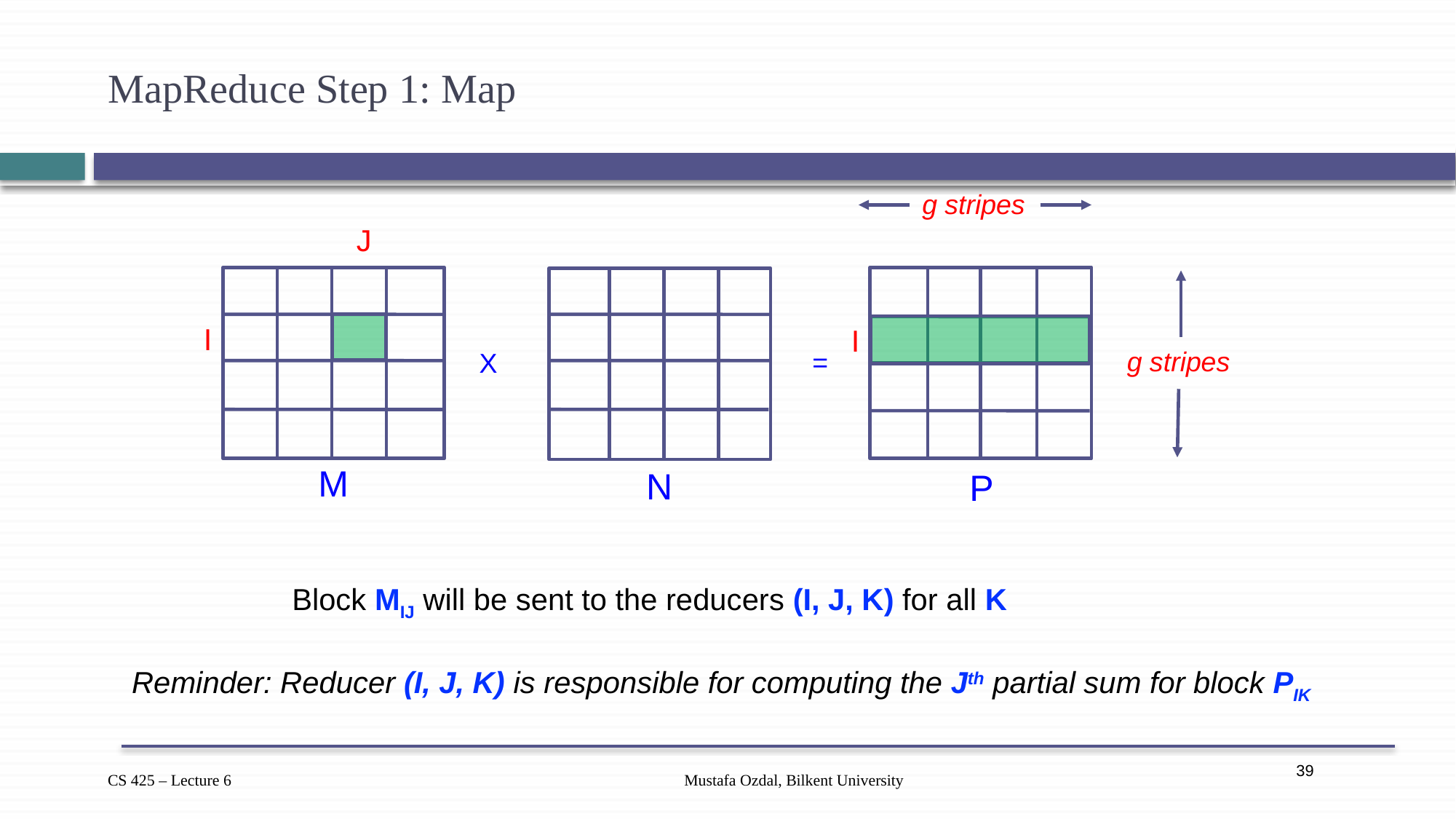

# MapReduce Step 1: Map
g stripes
J

I
I

g stripes
=
X
M
N
P
Block MIJ will be sent to the reducers (I, J, K) for all K
Reminder: Reducer (I, J, K) is responsible for computing the Jth partial sum for block PIK
Mustafa Ozdal, Bilkent University